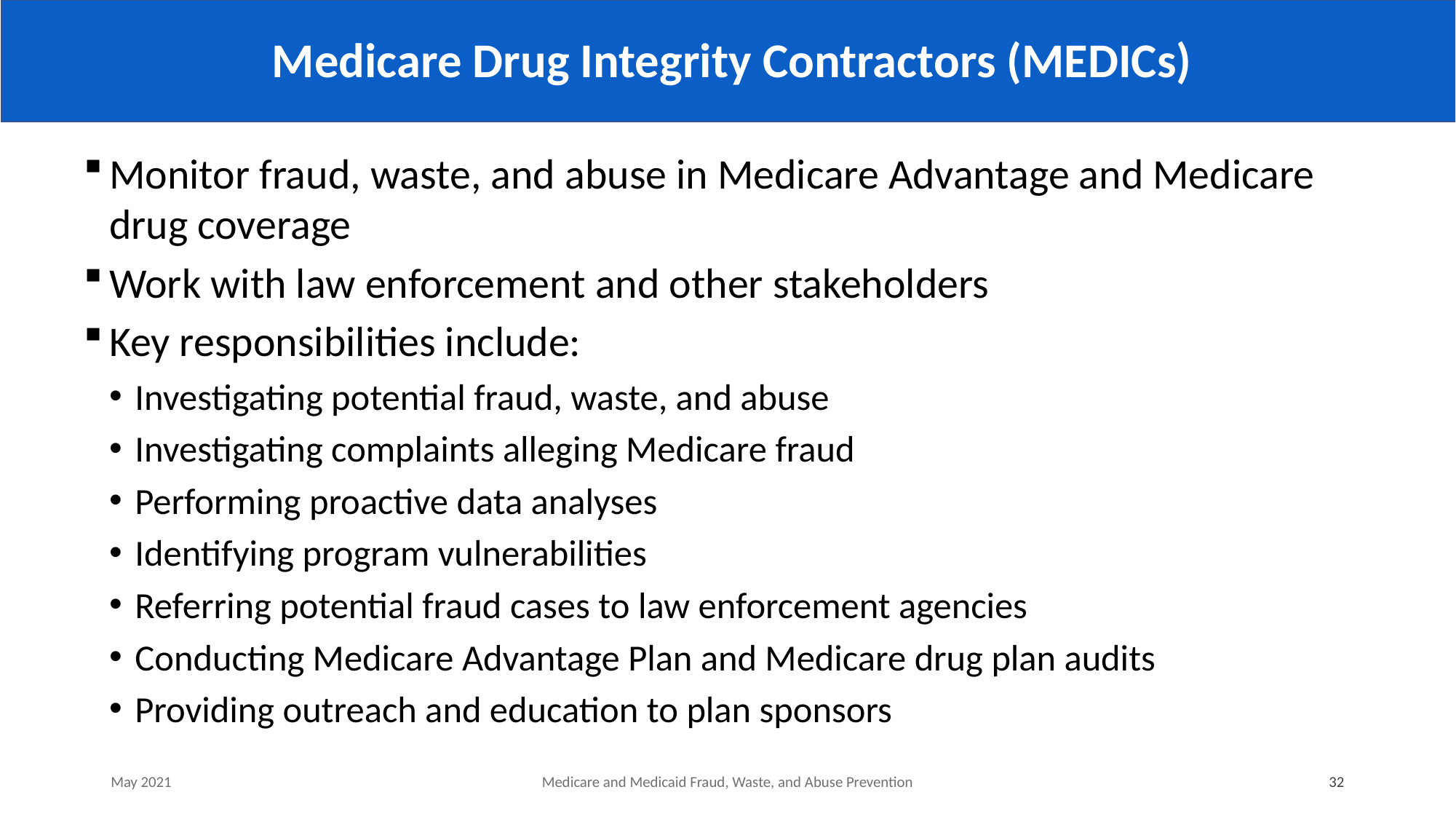

# Medicare Drug Integrity Contractors (MEDICs)
Monitor fraud, waste, and abuse in Medicare Advantage and Medicare drug coverage
Work with law enforcement and other stakeholders
Key responsibilities include:
Investigating potential fraud, waste, and abuse
Investigating complaints alleging Medicare fraud
Performing proactive data analyses
Identifying program vulnerabilities
Referring potential fraud cases to law enforcement agencies
Conducting Medicare Advantage Plan and Medicare drug plan audits
Providing outreach and education to plan sponsors

May 2021
Medicare and Medicaid Fraud, Waste, and Abuse Prevention